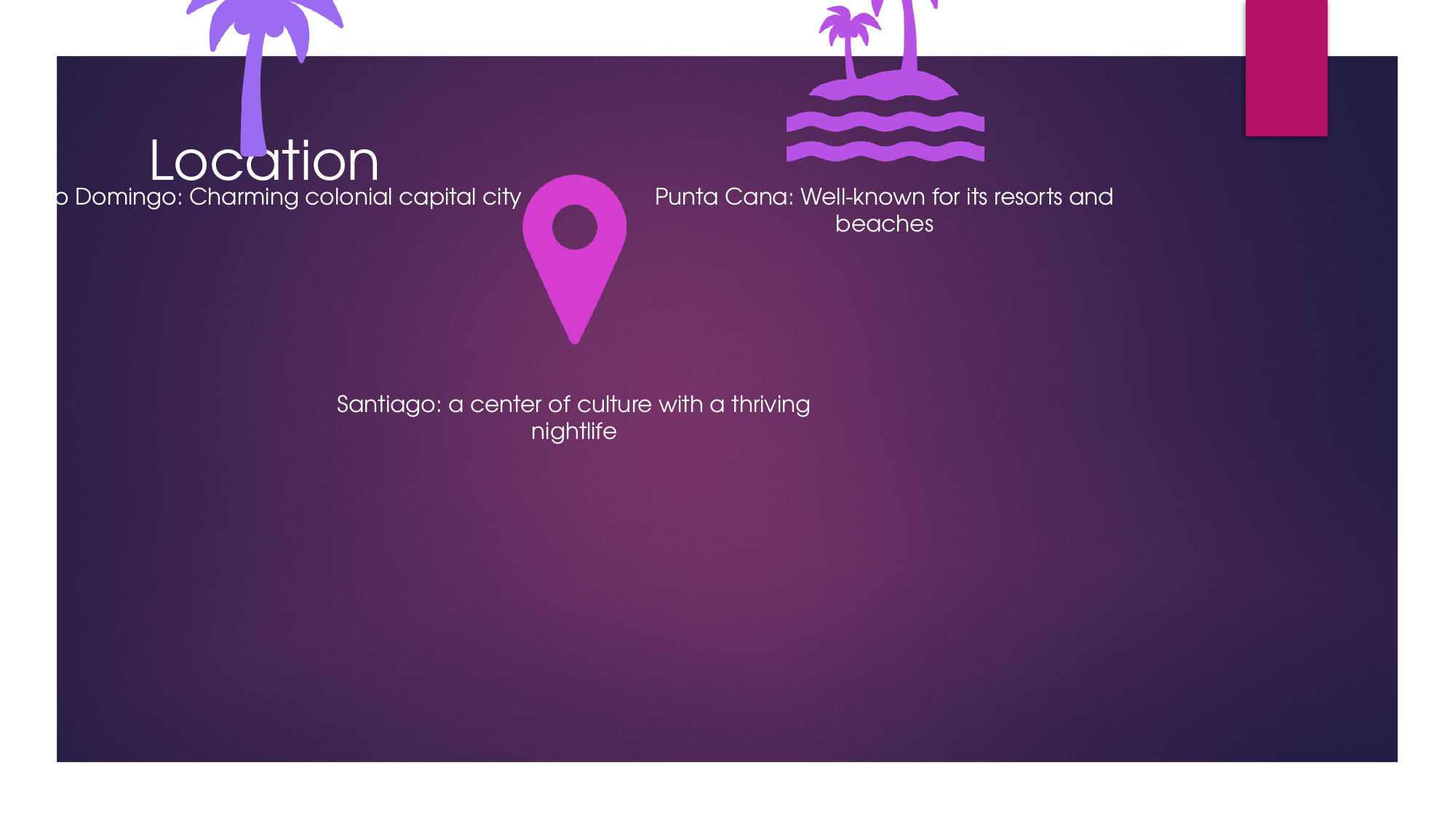

# Location
Santo Domingo: Charming colonial capital city
Punta Cana: Well-known for its resorts and beaches
Santiago: a center of culture with a thriving nightlife